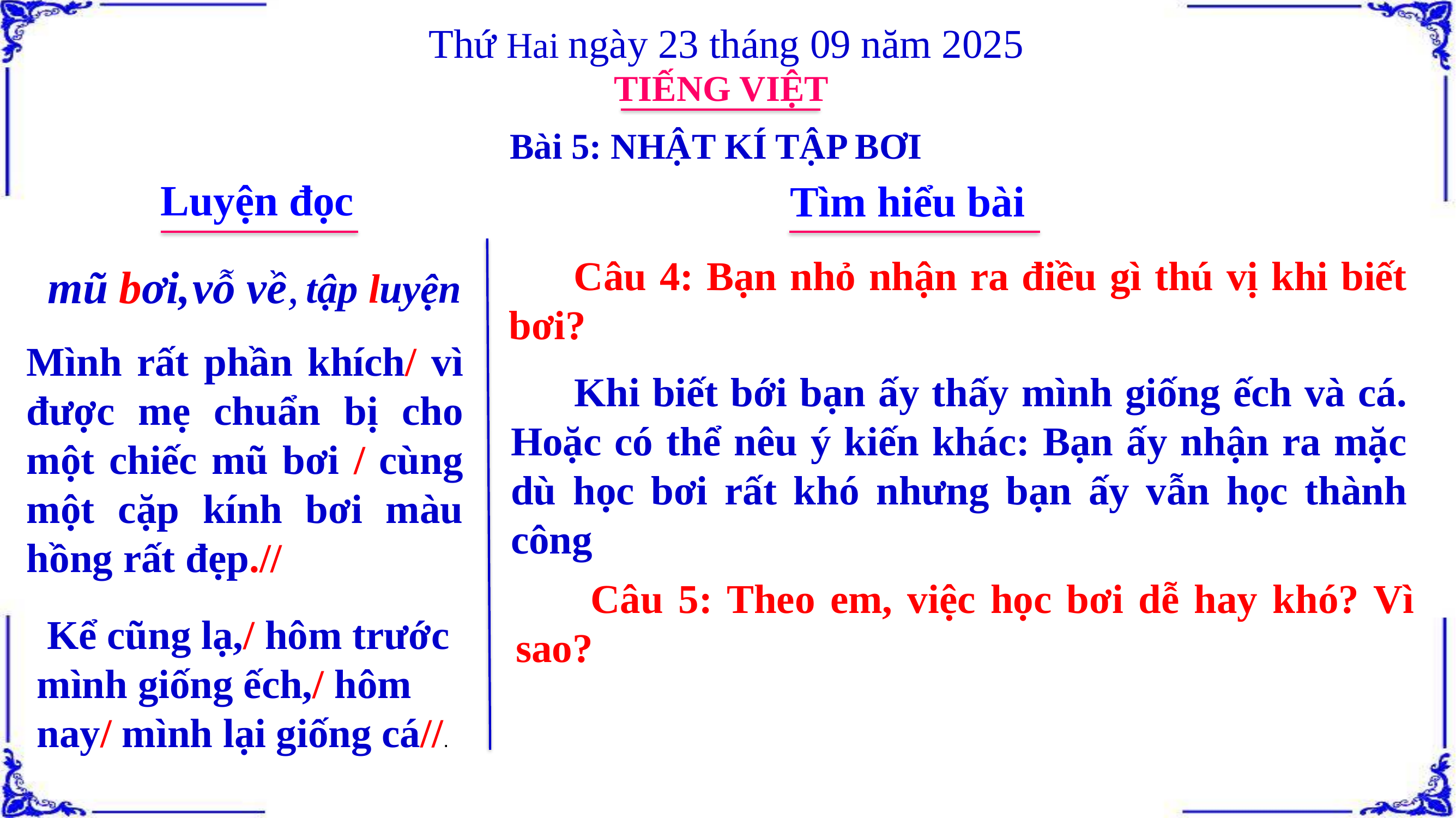

Thứ Hai ngày 23 tháng 09 năm 2025
TIẾNG VIỆT
Bài 5: NHẬT KÍ TẬP BƠI
Luyện đọc
Tìm hiểu bài
     Câu 4: Bạn nhỏ nhận ra điều gì thú vị khi biết bơi?
mũ bơi,
 vỗ về,
tập luyện
Mình rất phần khích/ vì được mẹ chuẩn bị cho một chiếc mũ bơi / cùng một cặp kính bơi màu hồng rất đẹp.//
     Khi biết bới bạn ấy thấy mình giống ếch và cá. Hoặc có thể nêu ý kiến khác: Bạn ấy nhận ra mặc dù học bơi rất khó nhưng bạn ấy vẫn học thành công
     Câu 5: Theo em, việc học bơi dễ hay khó? Vì sao?
 Kể cũng lạ,/ hôm trước mình giống ếch,/ hôm nay/ mình lại giống cá//.